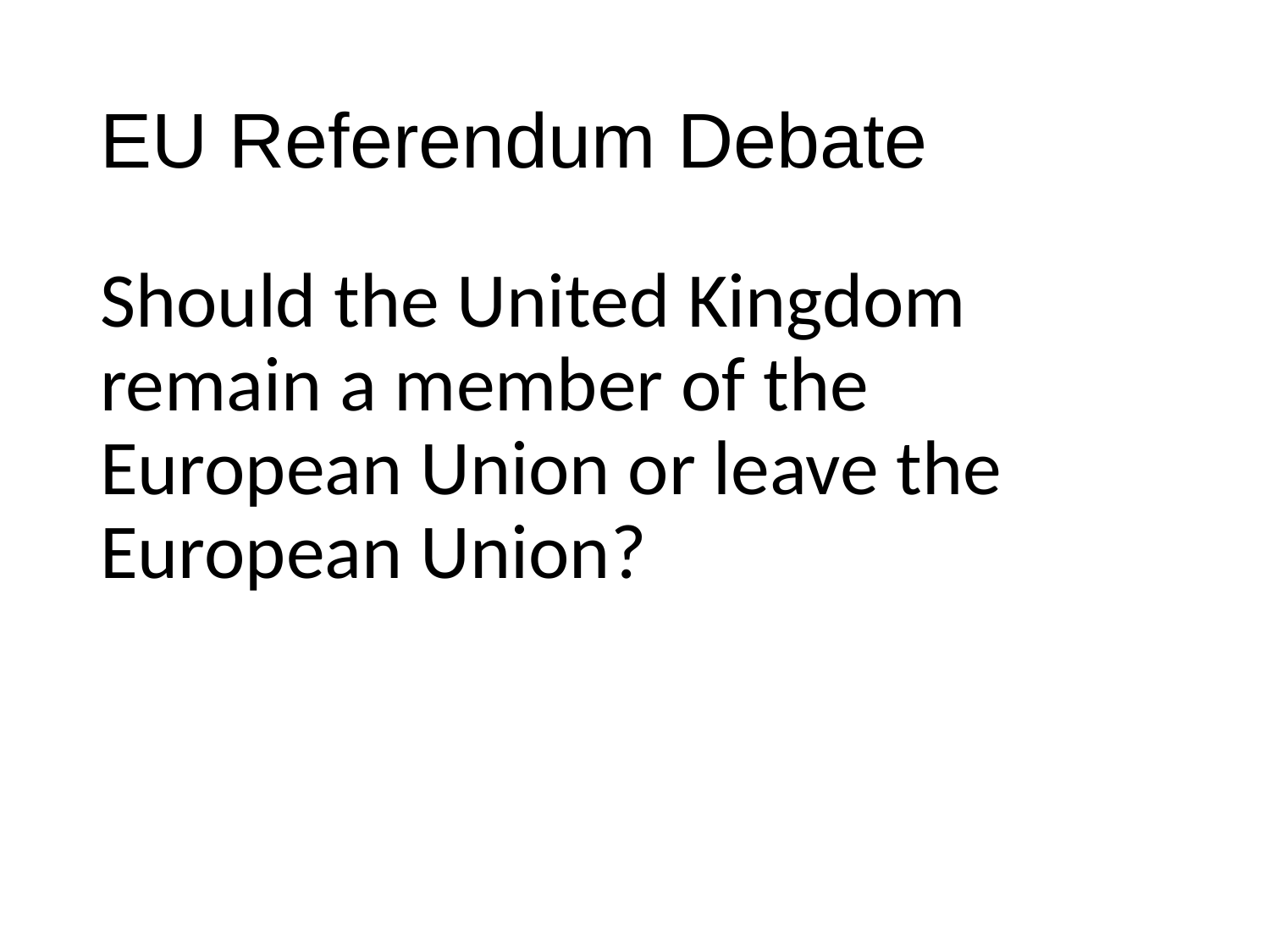

# EU Referendum Debate
Should the United Kingdom remain a member of the European Union or leave the European Union?